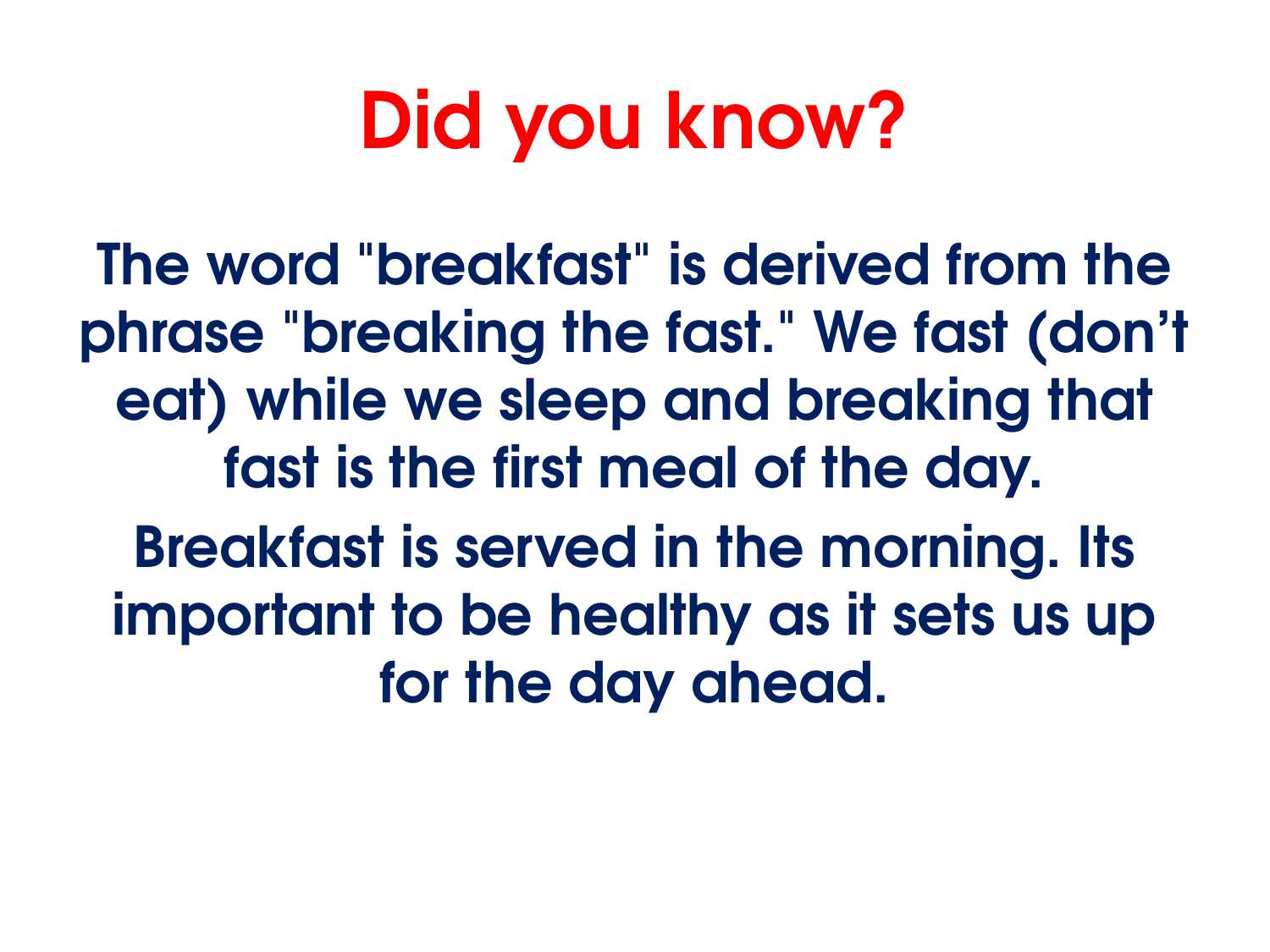

# Did you know?
The word "breakfast" is derived from the phrase "breaking the fast." We fast (don’t eat) while we sleep and breaking that fast is the first meal of the day.
Breakfast is served in the morning. Its important to be healthy as it sets us up for the day ahead.